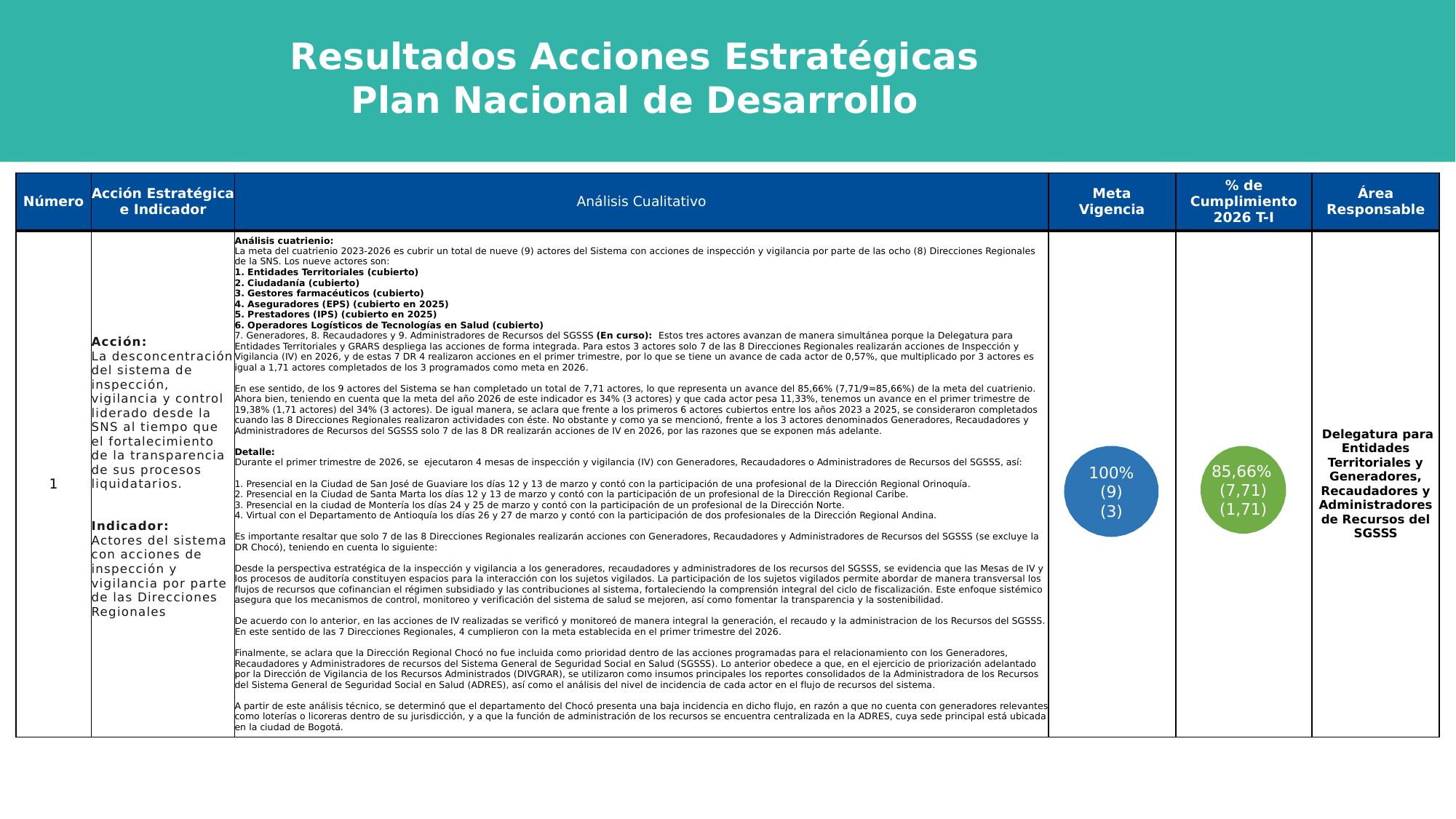

Resultados Acciones Estratégicas Plan Nacional de Desarrollo
| Número | Acción Estratégica e Indicador | Análisis Cualitativo | Meta Vigencia | % de Cumplimiento 2026 T-I | Área Responsable |
| --- | --- | --- | --- | --- | --- |
| 1 | Acción: La desconcentración del sistema de inspección, vigilancia y control liderado desde la SNS al tiempo que el fortalecimiento de la transparencia de sus procesos liquidatarios. Indicador: Actores del sistema con acciones de inspección y vigilancia por parte de las Direcciones Regionales | Análisis cuatrienio: La meta del cuatrienio 2023-2026 es cubrir un total de nueve (9) actores del Sistema con acciones de inspección y vigilancia por parte de las ocho (8) Direcciones Regionales de la SNS. Los nueve actores son: 1. Entidades Territoriales (cubierto) 2. Ciudadanía (cubierto) 3. Gestores farmacéuticos (cubierto) 4. Aseguradores (EPS) (cubierto en 2025) 5. Prestadores (IPS) (cubierto en 2025) 6. Operadores Logísticos de Tecnologías en Salud (cubierto) 7. Generadores, 8. Recaudadores y 9. Administradores de Recursos del SGSSS (En curso): Estos tres actores avanzan de manera simultánea porque la Delegatura para Entidades Territoriales y GRARS despliega las acciones de forma integrada. Para estos 3 actores solo 7 de las 8 Direcciones Regionales realizarán acciones de Inspección y Vigilancia (IV) en 2026, y de estas 7 DR 4 realizaron acciones en el primer trimestre, por lo que se tiene un avance de cada actor de 0,57%, que multiplicado por 3 actores es igual a 1,71 actores completados de los 3 programados como meta en 2026. En ese sentido, de los 9 actores del Sistema se han completado un total de 7,71 actores, lo que representa un avance del 85,66% (7,71/9=85,66%) de la meta del cuatrienio. Ahora bien, teniendo en cuenta que la meta del año 2026 de este indicador es 34% (3 actores) y que cada actor pesa 11,33%, tenemos un avance en el primer trimestre de 19,38% (1,71 actores) del 34% (3 actores). De igual manera, se aclara que frente a los primeros 6 actores cubiertos entre los años 2023 a 2025, se consideraron completados cuando las 8 Direcciones Regionales realizaron actividades con éste. No obstante y como ya se mencionó, frente a los 3 actores denominados Generadores, Recaudadores y Administradores de Recursos del SGSSS solo 7 de las 8 DR realizarán acciones de IV en 2026, por las razones que se exponen más adelante. Detalle: Durante el primer trimestre de 2026, se ejecutaron 4 mesas de inspección y vigilancia (IV) con Generadores, Recaudadores o Administradores de Recursos del SGSSS, así: 1. Presencial en la Ciudad de San José de Guaviare los días 12 y 13 de marzo y contó con la participación de una profesional de la Dirección Regional Orinoquía. 2. Presencial en la Ciudad de Santa Marta los días 12 y 13 de marzo y contó con la participación de un profesional de la Dirección Regional Caribe. 3. Presencial en la ciudad de Montería los días 24 y 25 de marzo y contó con la participación de un profesional de la Dirección Norte. 4. Virtual con el Departamento de Antioquía los días 26 y 27 de marzo y contó con la participación de dos profesionales de la Dirección Regional Andina. Es importante resaltar que solo 7 de las 8 Direcciones Regionales realizarán acciones con Generadores, Recaudadores y Administradores de Recursos del SGSSS (se excluye la DR Chocó), teniendo en cuenta lo siguiente: Desde la perspectiva estratégica de la inspección y vigilancia a los generadores, recaudadores y administradores de los recursos del SGSSS, se evidencia que las Mesas de IV y los procesos de auditoría constituyen espacios para la interacción con los sujetos vigilados. La participación de los sujetos vigilados permite abordar de manera transversal los flujos de recursos que cofinancian el régimen subsidiado y las contribuciones al sistema, fortaleciendo la comprensión integral del ciclo de fiscalización. Este enfoque sistémico asegura que los mecanismos de control, monitoreo y verificación del sistema de salud se mejoren, así como fomentar la transparencia y la sostenibilidad. De acuerdo con lo anterior, en las acciones de IV realizadas se verificó y monitoreó de manera integral la generación, el recaudo y la administracion de los Recursos del SGSSS. En este sentido de las 7 Direcciones Regionales, 4 cumplieron con la meta establecida en el primer trimestre del 2026. Finalmente, se aclara que la Dirección Regional Chocó no fue incluida como prioridad dentro de las acciones programadas para el relacionamiento con los Generadores, Recaudadores y Administradores de recursos del Sistema General de Seguridad Social en Salud (SGSSS). Lo anterior obedece a que, en el ejercicio de priorización adelantado por la Dirección de Vigilancia de los Recursos Administrados (DIVGRAR), se utilizaron como insumos principales los reportes consolidados de la Administradora de los Recursos del Sistema General de Seguridad Social en Salud (ADRES), así como el análisis del nivel de incidencia de cada actor en el flujo de recursos del sistema. A partir de este análisis técnico, se determinó que el departamento del Chocó presenta una baja incidencia en dicho flujo, en razón a que no cuenta con generadores relevantes como loterías o licoreras dentro de su jurisdicción, y a que la función de administración de los recursos se encuentra centralizada en la ADRES, cuya sede principal está ubicada en la ciudad de Bogotá. |  |  | Delegatura para Entidades Territoriales y Generadores, Recaudadores y Administradores de Recursos del SGSSS |
100%
(9)
(3)
85,66%
(7,71)
(1,71)